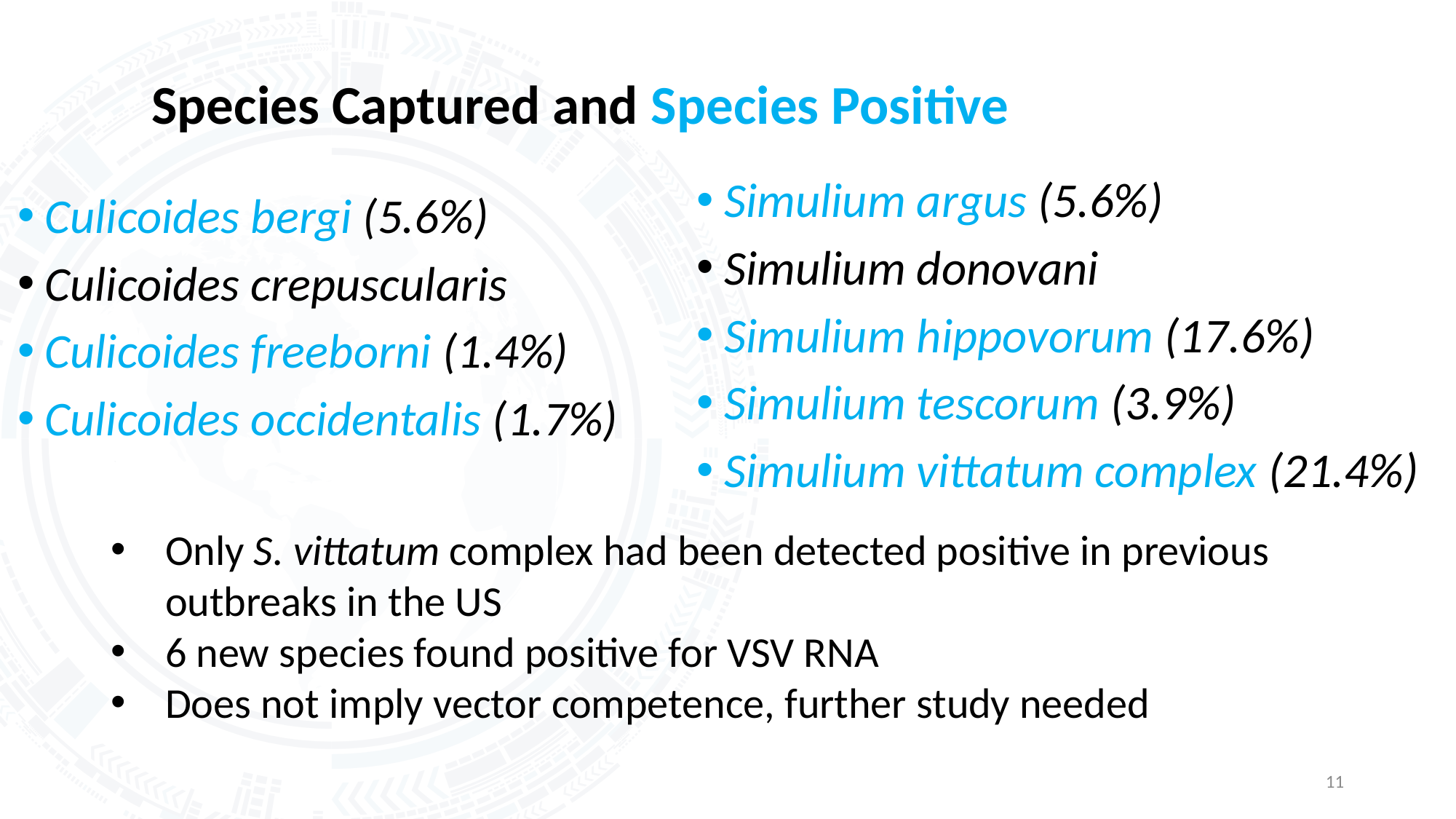

# Species Captured and Species Positive
Simulium argus (5.6%)
Simulium donovani
Simulium hippovorum (17.6%)
Simulium tescorum (3.9%)
Simulium vittatum complex (21.4%)

Culicoides bergi (5.6%)
Culicoides crepuscularis
Culicoides freeborni (1.4%)
Culicoides occidentalis (1.7%)
Only S. vittatum complex had been detected positive in previous outbreaks in the US
6 new species found positive for VSV RNA
Does not imply vector competence, further study needed
11